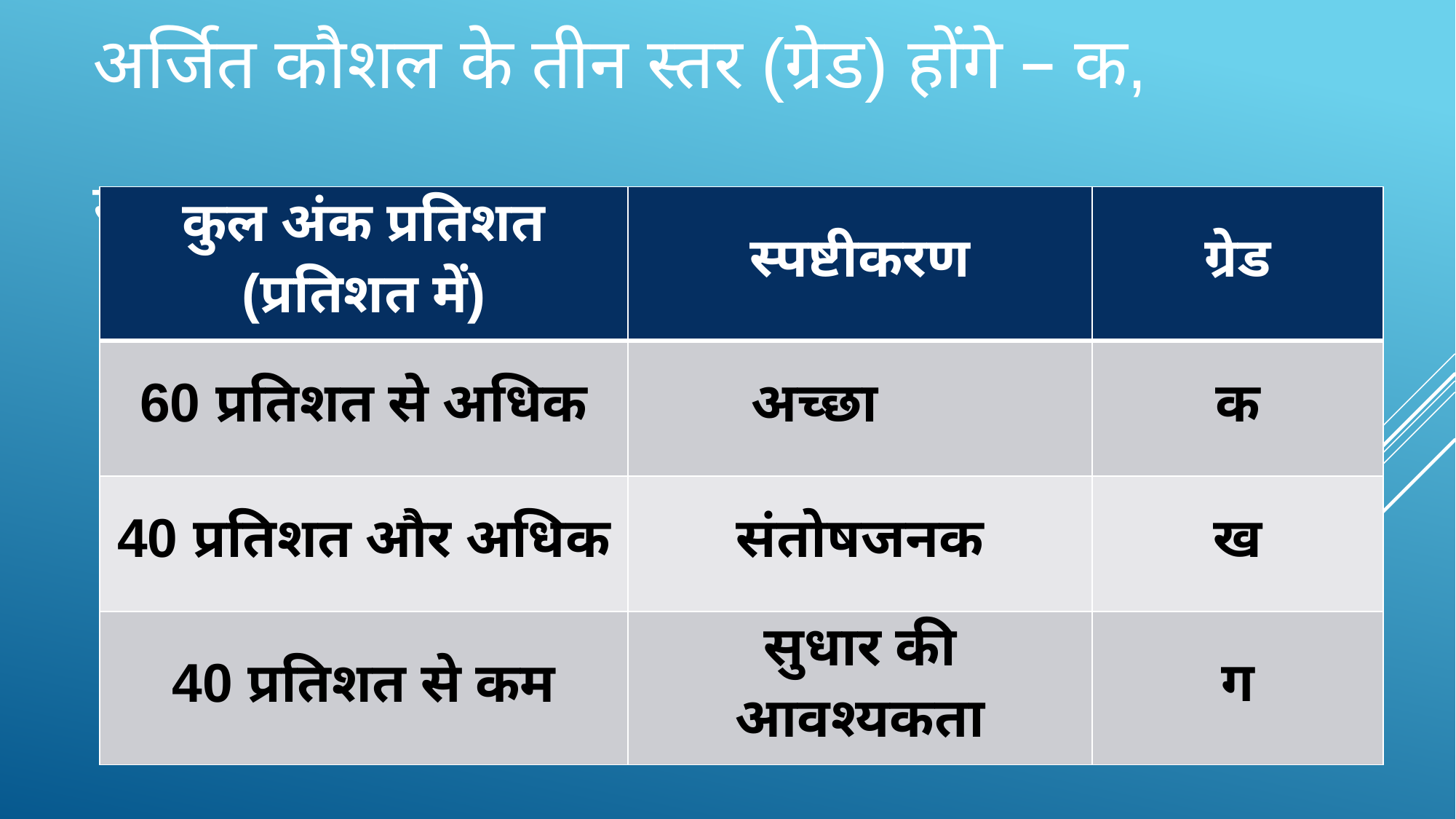

# अर्जित कौशल के तीन स्तर (ग्रेड) होंगे – क, ख, ग
| कुल अंक प्रतिशत (प्रतिशत में) | स्पष्टीकरण | ग्रेड |
| --- | --- | --- |
| 60 प्रतिशत से अधिक | अच्छा | क |
| 40 प्रतिशत और अधिक | संतोषजनक | ख |
| 40 प्रतिशत से कम | सुधार की आवश्यकता | ग |